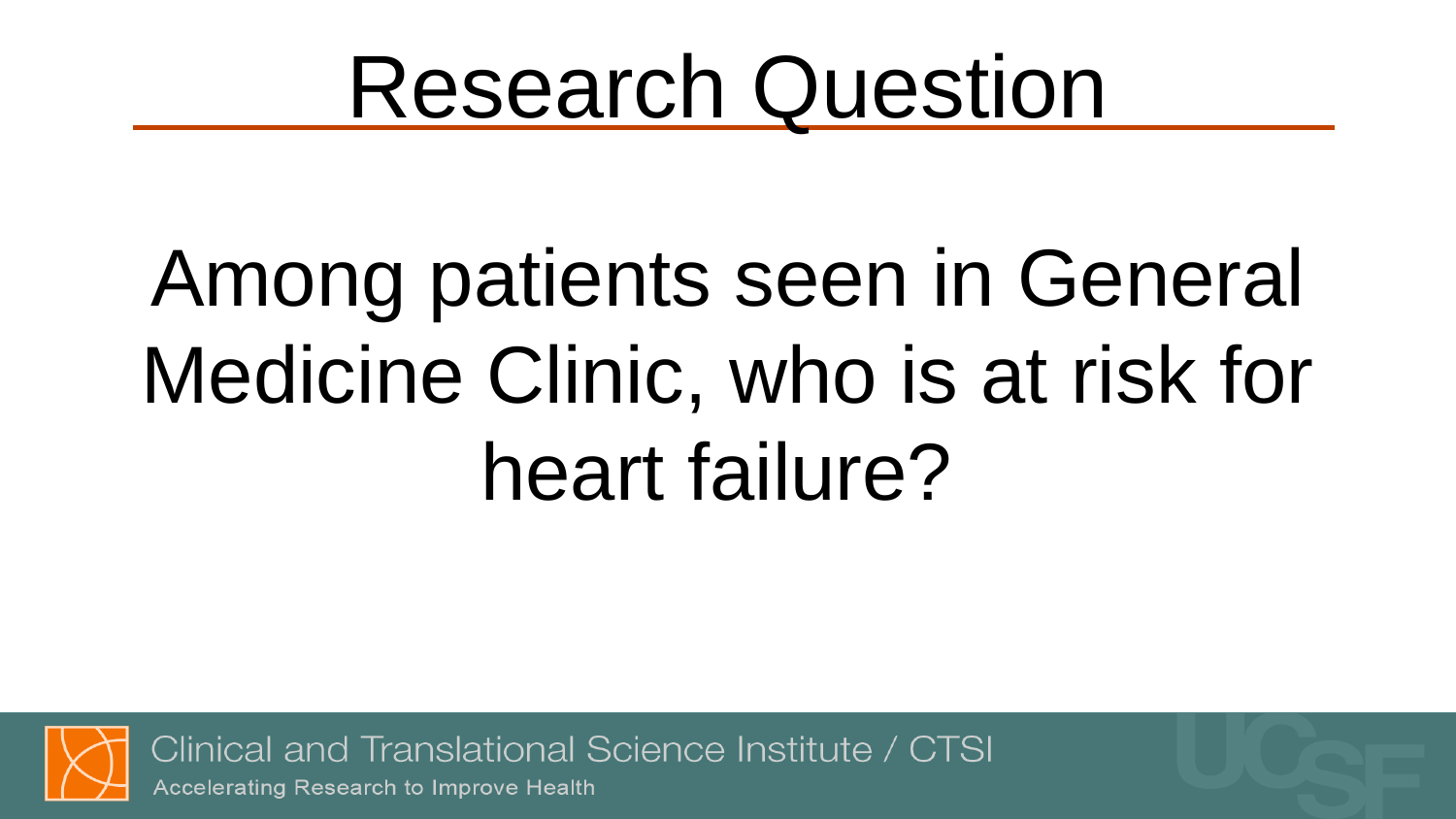

# Research Question

Among patients seen in General Medicine Clinic, who is at risk for heart failure?